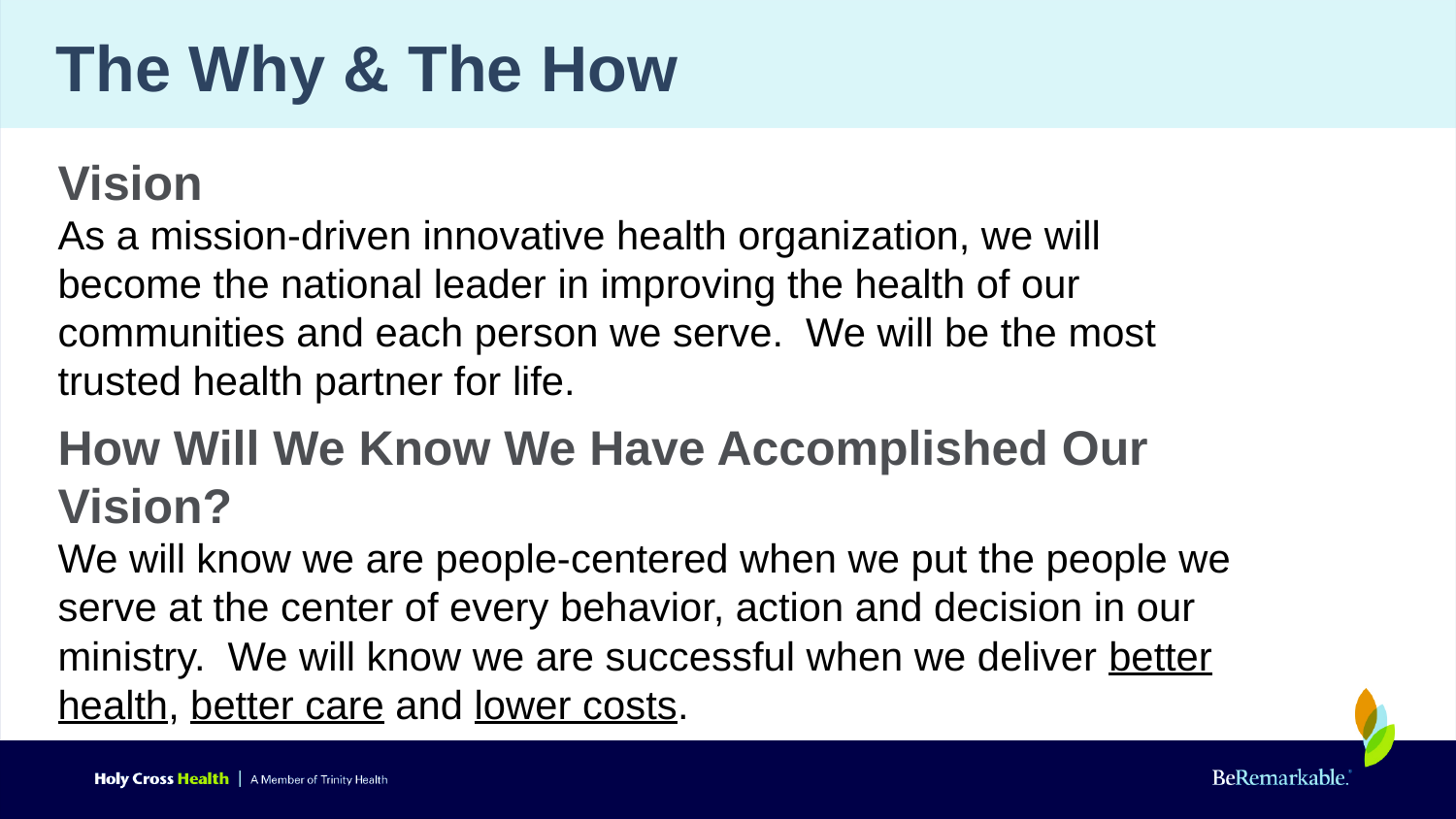

The Why & The How
Vision
As a mission-driven innovative health organization, we will become the national leader in improving the health of our communities and each person we serve.  We will be the most trusted health partner for life.
How Will We Know We Have Accomplished Our Vision?
We will know we are people-centered when we put the people we serve at the center of every behavior, action and decision in our ministry.  We will know we are successful when we deliver better health, better care and lower costs.